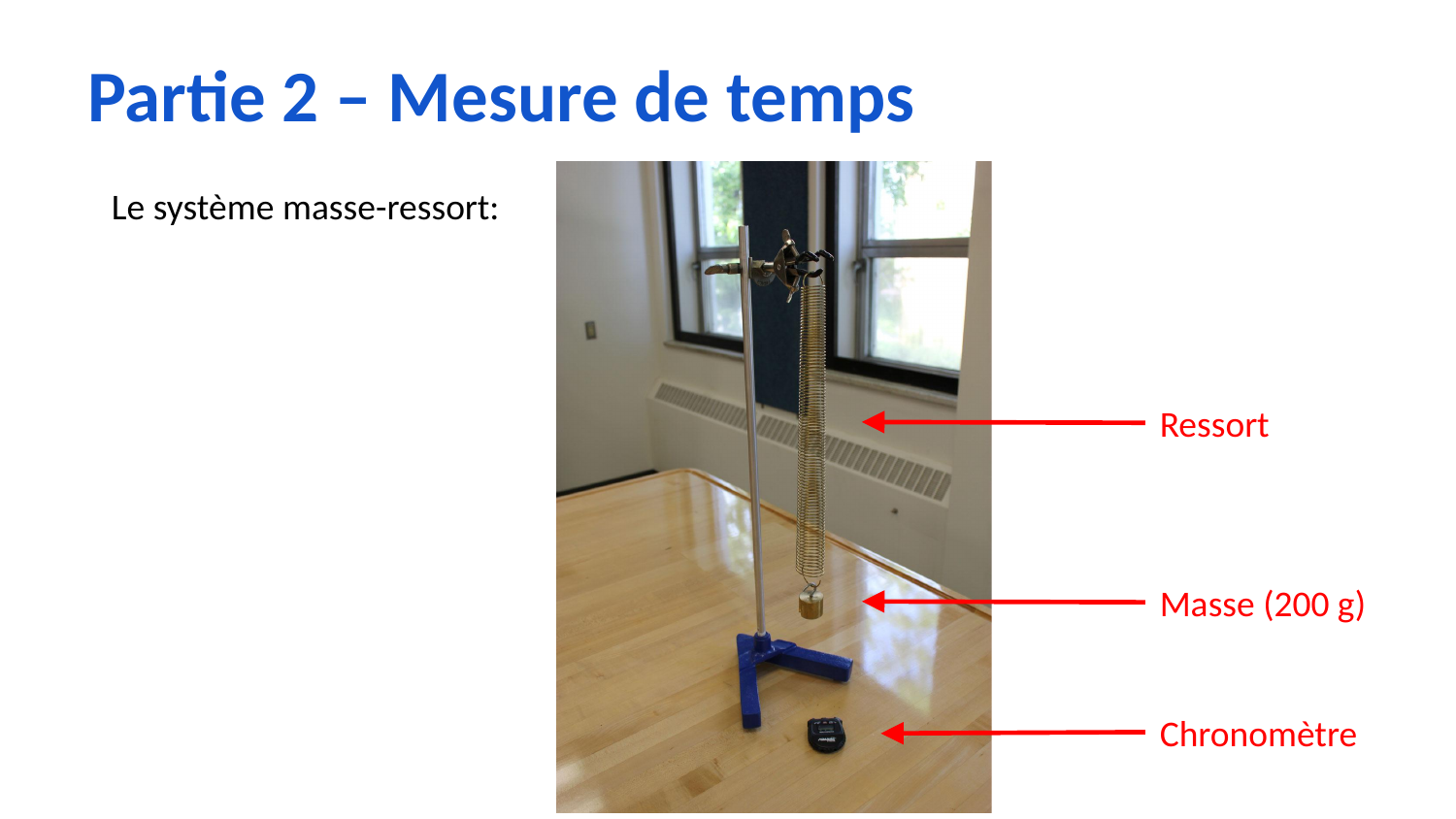

# Partie 2 – Mesure de temps

Le système masse-ressort:
Ressort
Masse (200 g)
Chronomètre